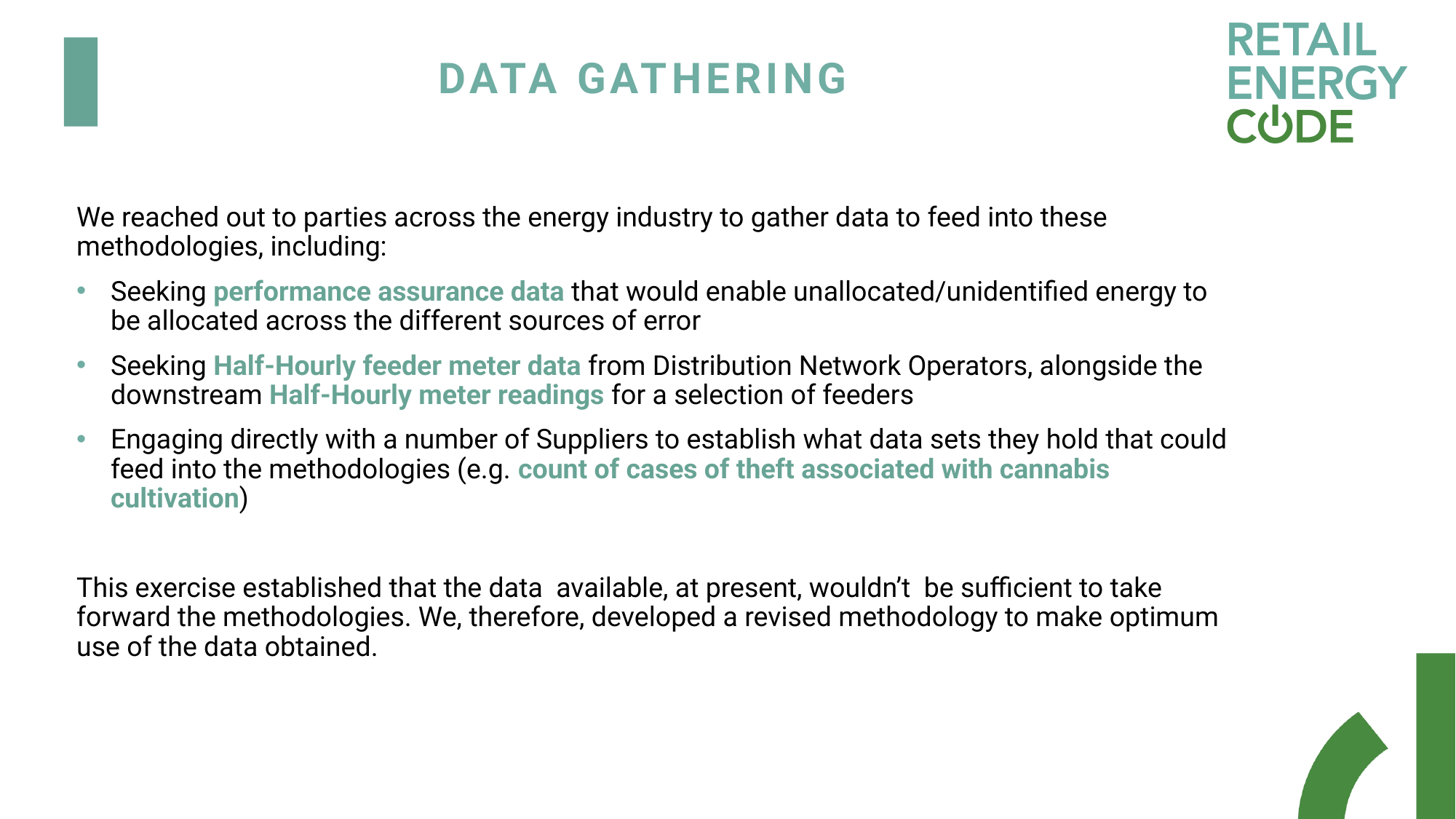

# Data Gathering
We reached out to parties across the energy industry to gather data to feed into these methodologies, including:
Seeking performance assurance data that would enable unallocated/unidentified energy to be allocated across the different sources of error
Seeking Half-Hourly feeder meter data from Distribution Network Operators, alongside the downstream Half-Hourly meter readings for a selection of feeders
Engaging directly with a number of Suppliers to establish what data sets they hold that could feed into the methodologies (e.g. count of cases of theft associated with cannabis cultivation)

This exercise established that the data  available, at present, wouldn’t  be sufficient to take forward the methodologies. We, therefore, developed a revised methodology to make optimum use of the data obtained.